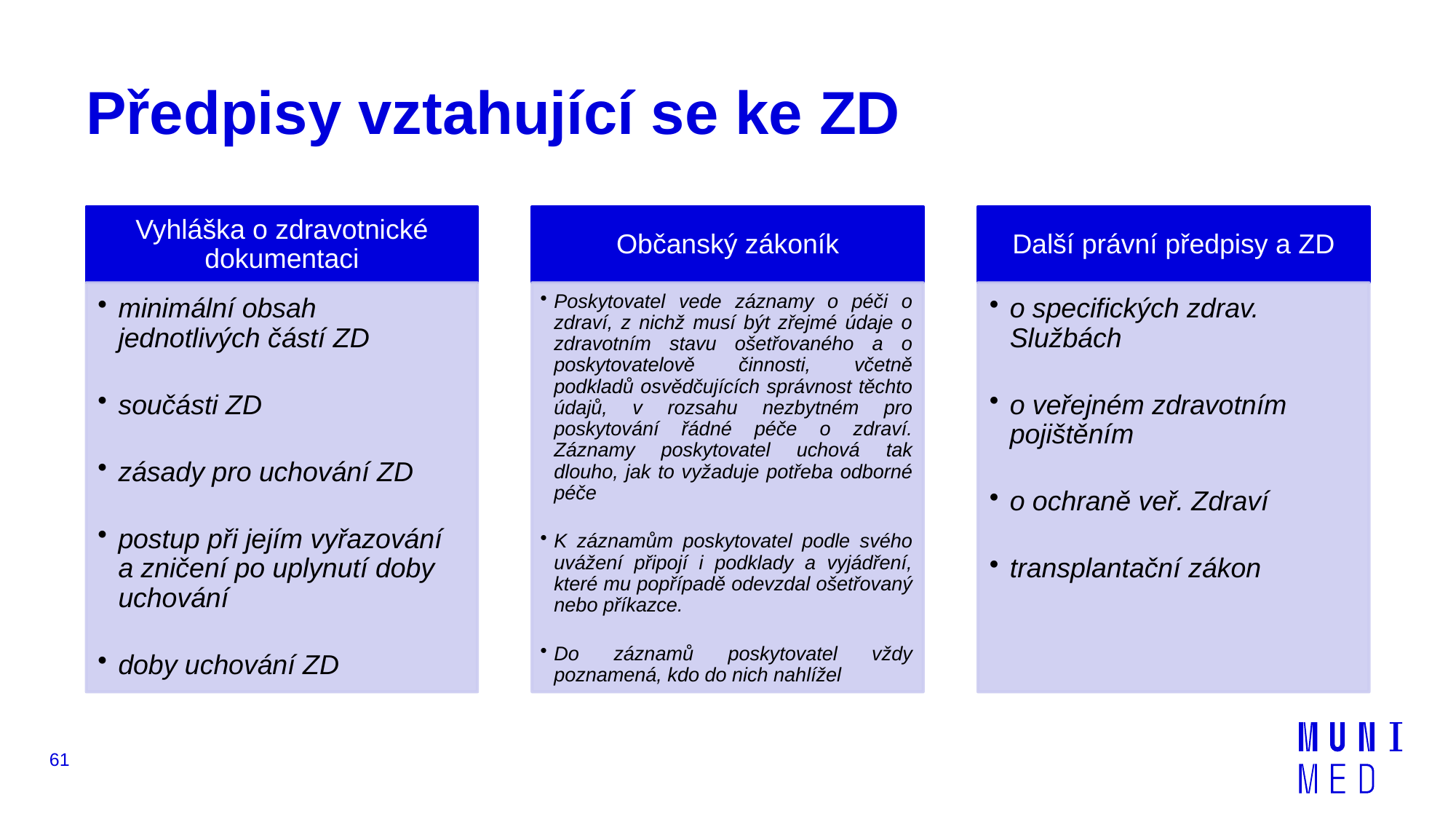

# Předpisy vztahující se ke ZD

Vyhláška o zdravotnické dokumentaci
minimální obsah jednotlivých částí ZD

součásti ZD

zásady pro uchování ZD

postup při jejím vyřazování a zničení po uplynutí doby uchování

doby uchování ZD
Občanský zákoník
Poskytovatel vede záznamy o péči o zdraví, z nichž musí být zřejmé údaje o zdravotním stavu ošetřovaného a o poskytovatelově činnosti, včetně podkladů osvědčujících správnost těchto údajů, v rozsahu nezbytném pro poskytování řádné péče o zdraví. Záznamy poskytovatel uchová tak dlouho, jak to vyžaduje potřeba odborné péče

K záznamům poskytovatel podle svého uvážení připojí i podklady a vyjádření, které mu popřípadě odevzdal ošetřovaný nebo příkazce.

Do záznamů poskytovatel vždy poznamená, kdo do nich nahlížel
Další právní předpisy a ZD
o specifických zdrav. Službách

o veřejném zdravotním pojištěním

o ochraně veř. Zdraví

transplantační zákon
61